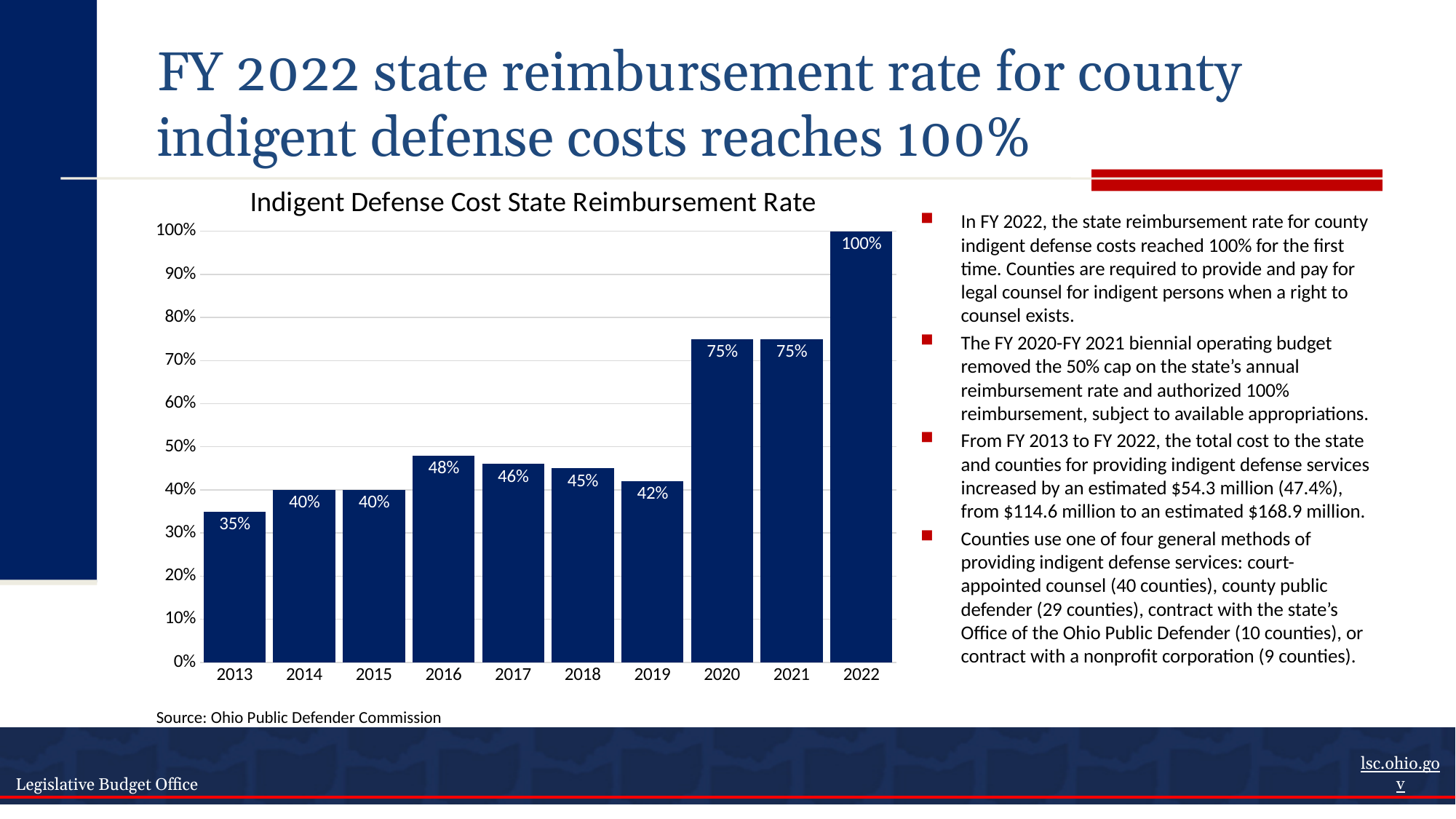

# FY 2022 state reimbursement rate for county indigent defense costs reaches 100%

### Chart: Indigent Defense Cost State Reimbursement Rate

| Category | Rate |
|---|---|
| 2013 | 0.35 |
| 2014 | 0.4 |
| 2015 | 0.4 |
| 2016 | 0.48 |
| 2017 | 0.46 |
| 2018 | 0.45 |
| 2019 | 0.42 |
| 2020 | 0.75 |
| 2021 | 0.75 |
| 2022 | 1.0 |
In FY 2022, the state reimbursement rate for county indigent defense costs reached 100% for the first time. Counties are required to provide and pay for legal counsel for indigent persons when a right to counsel exists.
The FY 2020-FY 2021 biennial operating budget removed the 50% cap on the state’s annual reimbursement rate and authorized 100% reimbursement, subject to available appropriations.
From FY 2013 to FY 2022, the total cost to the state and counties for providing indigent defense services increased by an estimated $54.3 million (47.4%), from $114.6 million to an estimated $168.9 million.
Counties use one of four general methods of providing indigent defense services: court-appointed counsel (40 counties), county public defender (29 counties), contract with the state’s Office of the Ohio Public Defender (10 counties), or contract with a nonprofit corporation (9 counties).

Source: Ohio Public Defender Commission